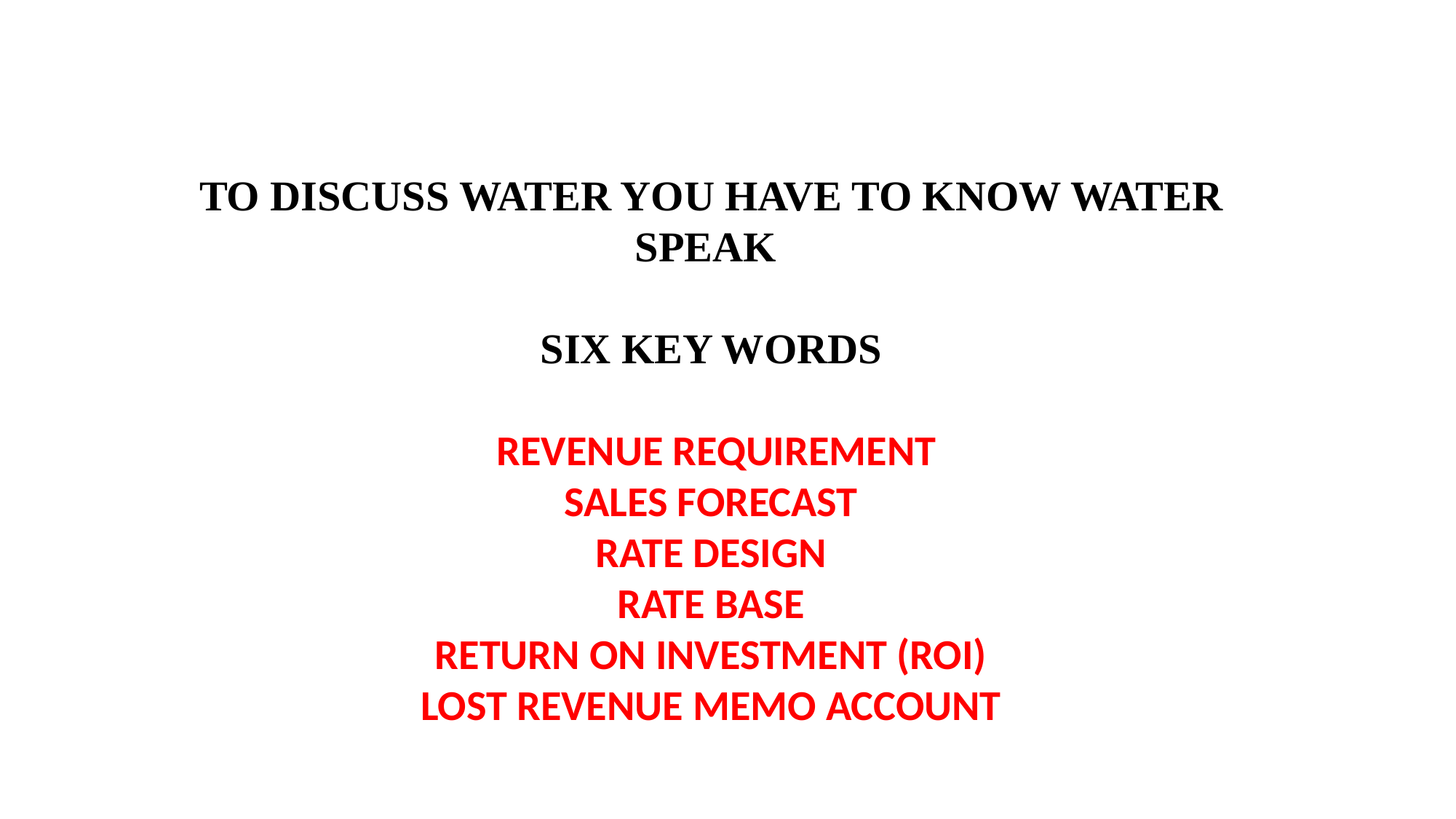

TO DISCUSS WATER YOU HAVE TO KNOW WATER SPEAK

SIX KEY WORDS

 REVENUE REQUIREMENT
SALES FORECAST
RATE DESIGN
RATE BASE
RETURN ON INVESTMENT (ROI)
LOST REVENUE MEMO ACCOUNT